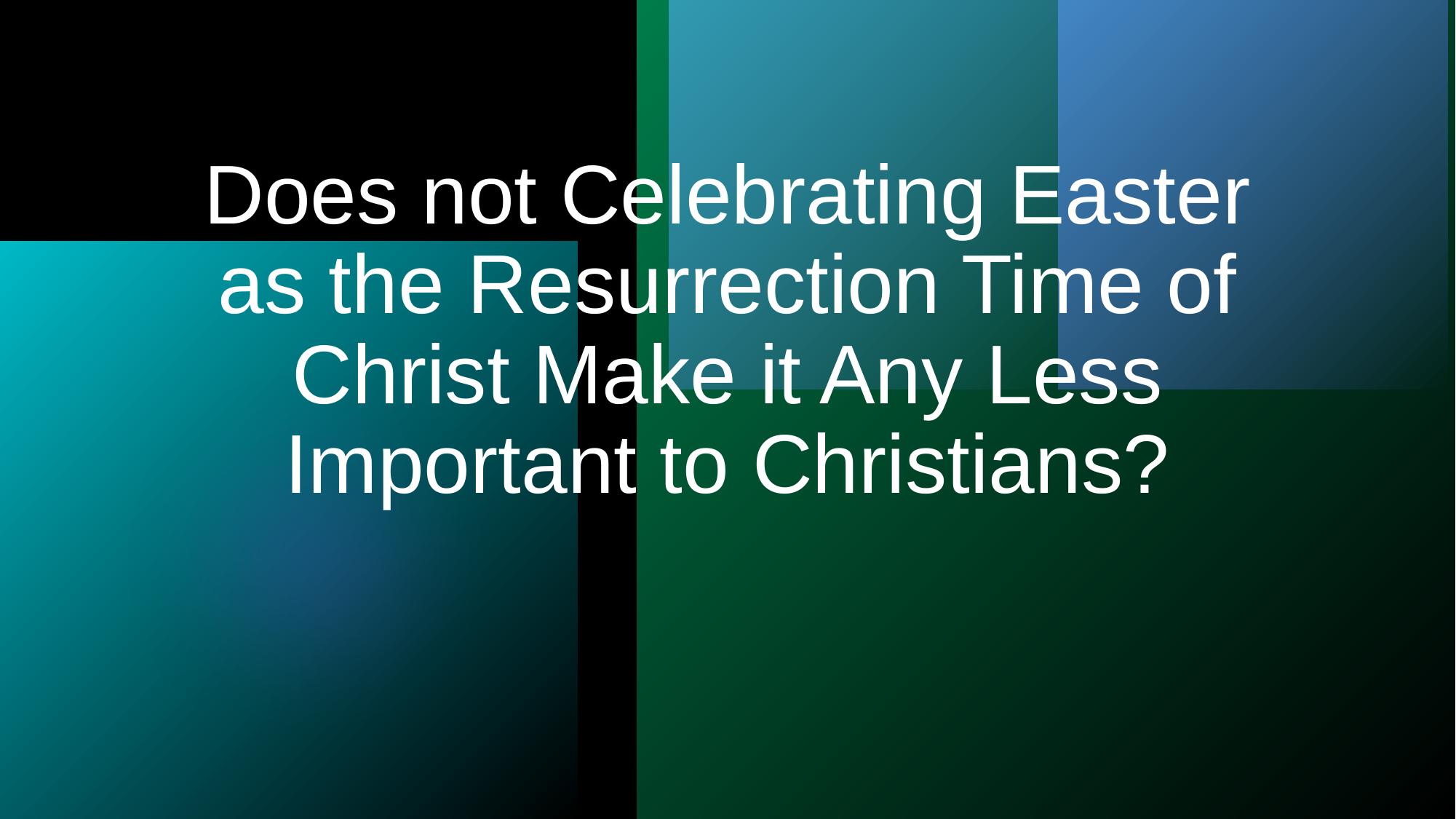

# Does not Celebrating Easter as the Resurrection Time of Christ Make it Any Less Important to Christians?